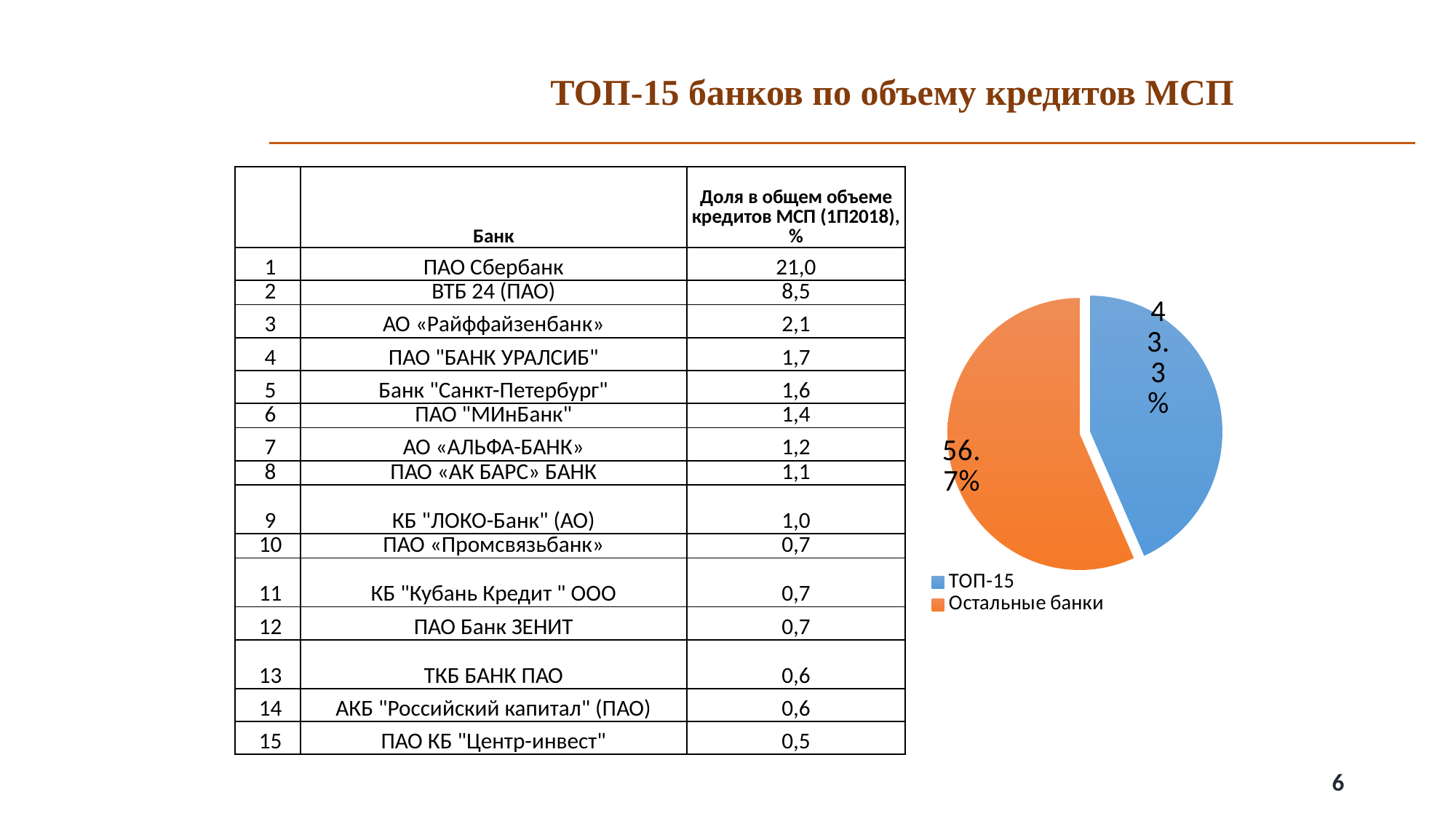

ТОП-15 банков по объему кредитов МСП
|  | Банк | Доля в общем объеме кредитов МСП (1П2018), % |
| --- | --- | --- |
| 1 | ПАО Сбербанк | 21,0 |
| 2 | ВТБ 24 (ПАО) | 8,5 |
| 3 | АО «Райффайзенбанк» | 2,1 |
| 4 | ПАО "БАНК УРАЛСИБ" | 1,7 |
| 5 | Банк "Санкт-Петербург" | 1,6 |
| 6 | ПАО "МИнБанк" | 1,4 |
| 7 | АО «АЛЬФА-БАНК» | 1,2 |
| 8 | ПАО «АК БАРС» БАНК | 1,1 |
| 9 | КБ "ЛОКО-Банк" (АО) | 1,0 |
| 10 | ПАО «Промсвязьбанк» | 0,7 |
| 11 | КБ "Кубань Кредит " ООО | 0,7 |
| 12 | ПАО Банк ЗЕНИТ | 0,7 |
| 13 | ТКБ БАНК ПАО | 0,6 |
| 14 | АКБ "Российский капитал" (ПАО) | 0,6 |
| 15 | ПАО КБ "Центр-инвест" | 0,5 |

### Chart

| Category |  |
|---|---|
| ТОП-15 | 0.433 |
| Остальные банки | 0.567 |
6